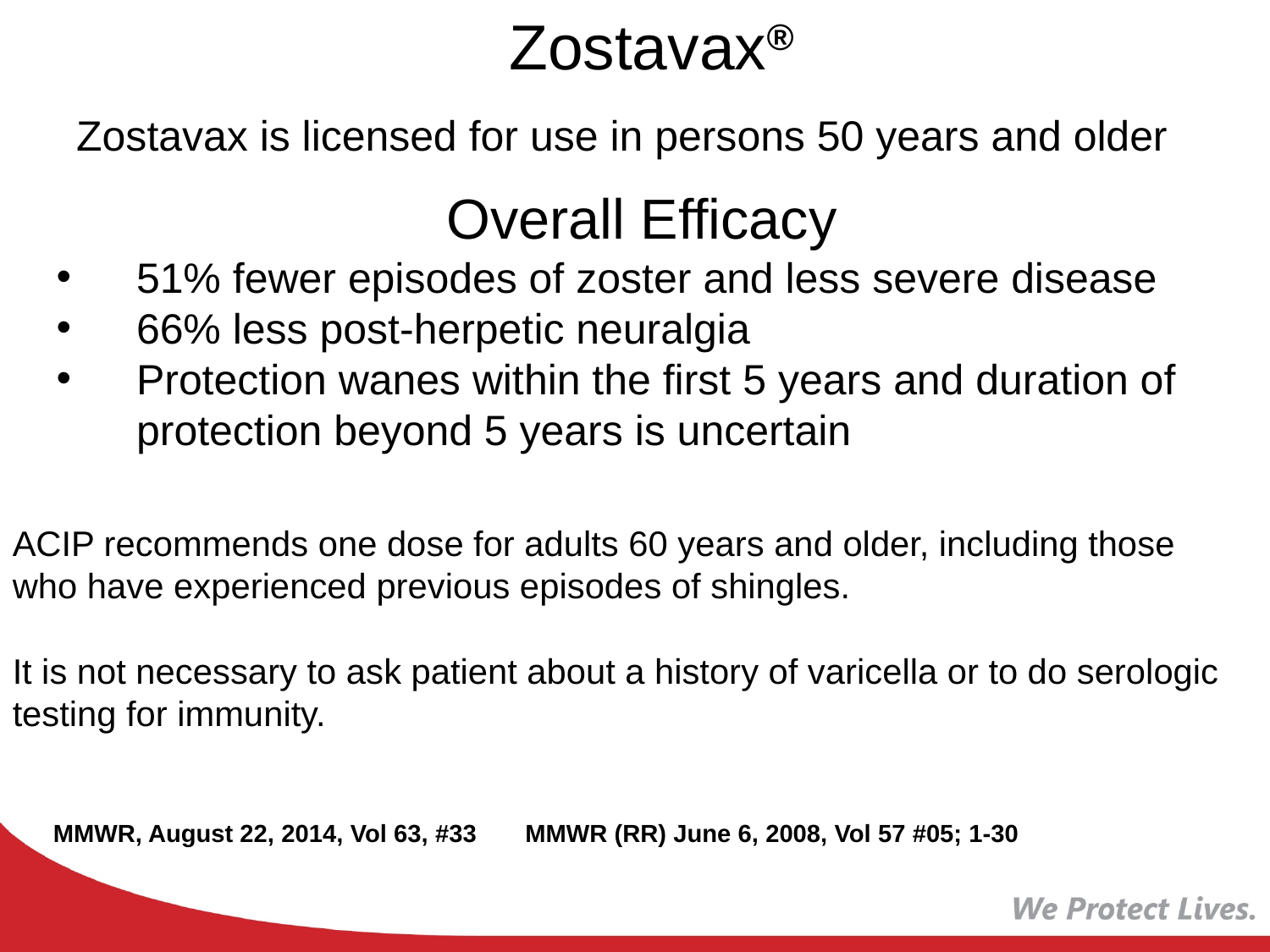

Zostavax®
Zostavax is licensed for use in persons 50 years and older
Overall Efficacy
51% fewer episodes of zoster and less severe disease
66% less post-herpetic neuralgia
Protection wanes within the first 5 years and duration of protection beyond 5 years is uncertain
ACIP recommends one dose for adults 60 years and older, including those    who have experienced previous episodes of shingles.

It is not necessary to ask patient about a history of varicella or to do serologic testing for immunity.

MMWR, August 22, 2014, Vol 63, #33       MMWR (RR) June 6, 2008, Vol 57 #05; 1-30